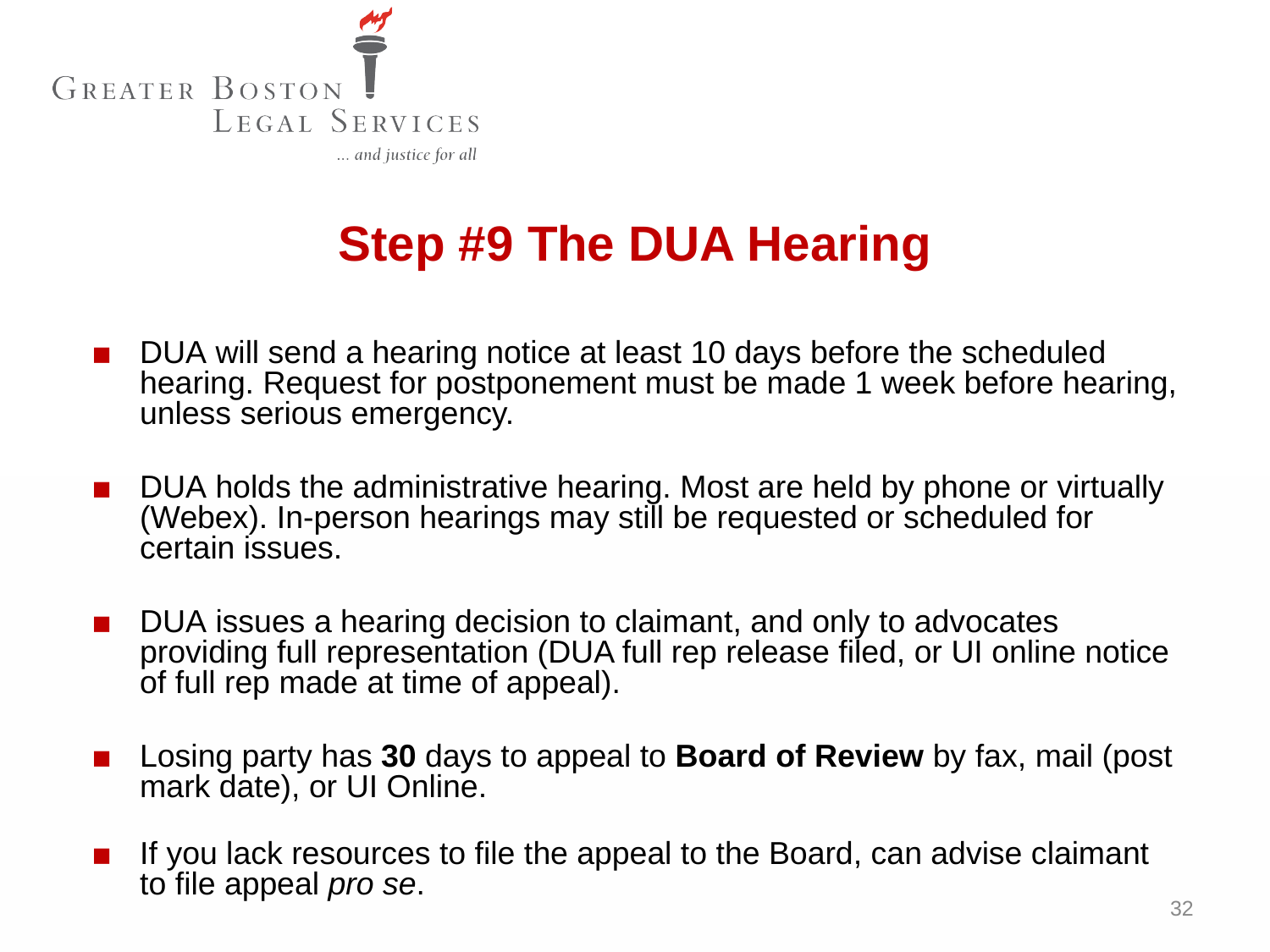

Step #9 The DUA Hearing

DUA will send a hearing notice at least 10 days before the scheduled hearing. Request for postponement must be made 1 week before hearing, unless serious emergency.

DUA holds the administrative hearing. Most are held by phone or virtually (Webex). In-person hearings may still be requested or scheduled for certain issues.

DUA issues a hearing decision to claimant, and only to advocates providing full representation (DUA full rep release filed, or UI online notice of full rep made at time of appeal).

Losing party has 30 days to appeal to Board of Review by fax, mail (post mark date), or UI Online.
If you lack resources to file the appeal to the Board, can advise claimant to file appeal pro se.

32